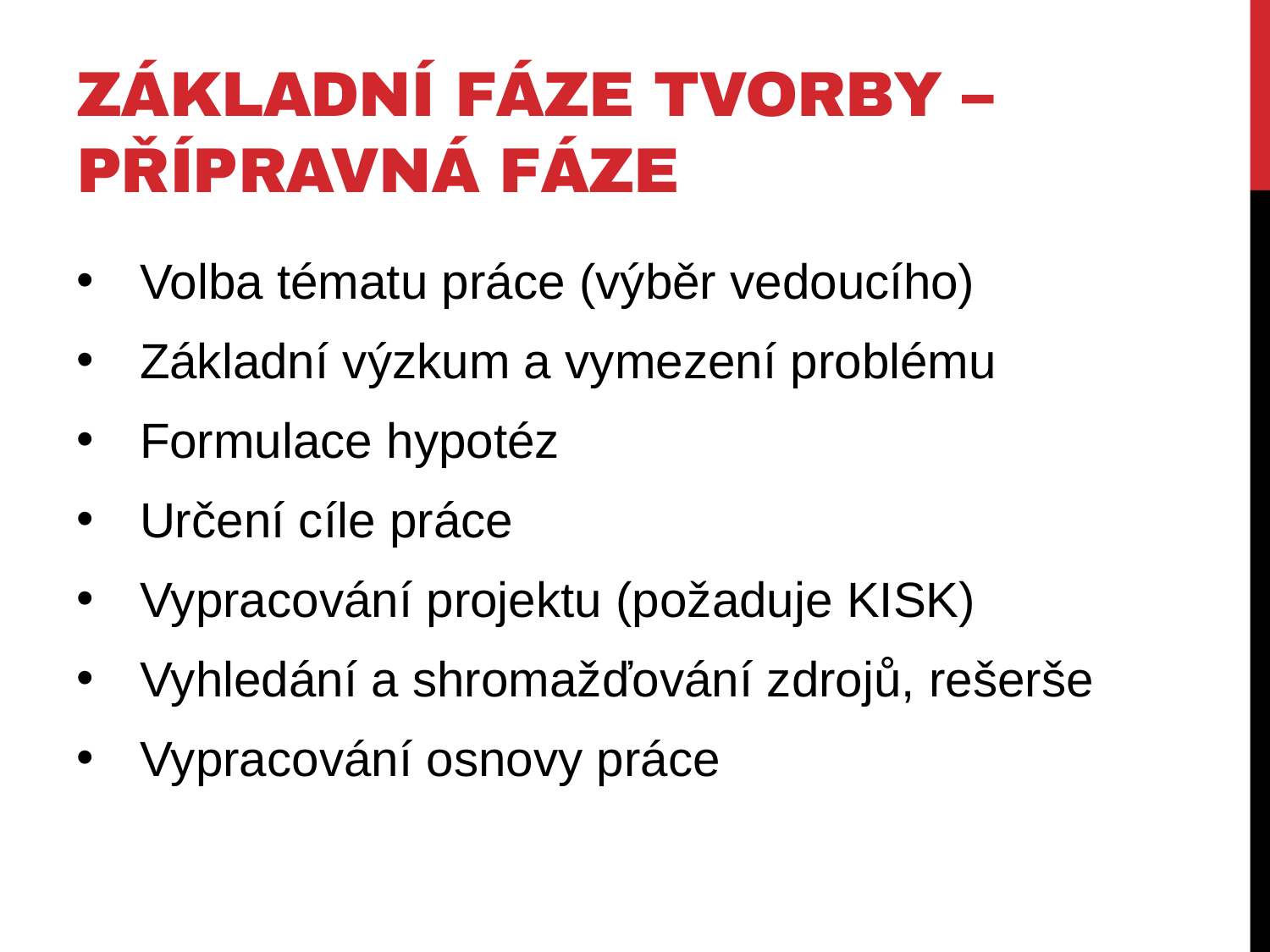

# Základní fáze tvorby – přípravná fáze
Volba tématu práce (výběr vedoucího)
Základní výzkum a vymezení problému
Formulace hypotéz
Určení cíle práce
Vypracování projektu (požaduje KISK)
Vyhledání a shromažďování zdrojů, rešerše
Vypracování osnovy práce